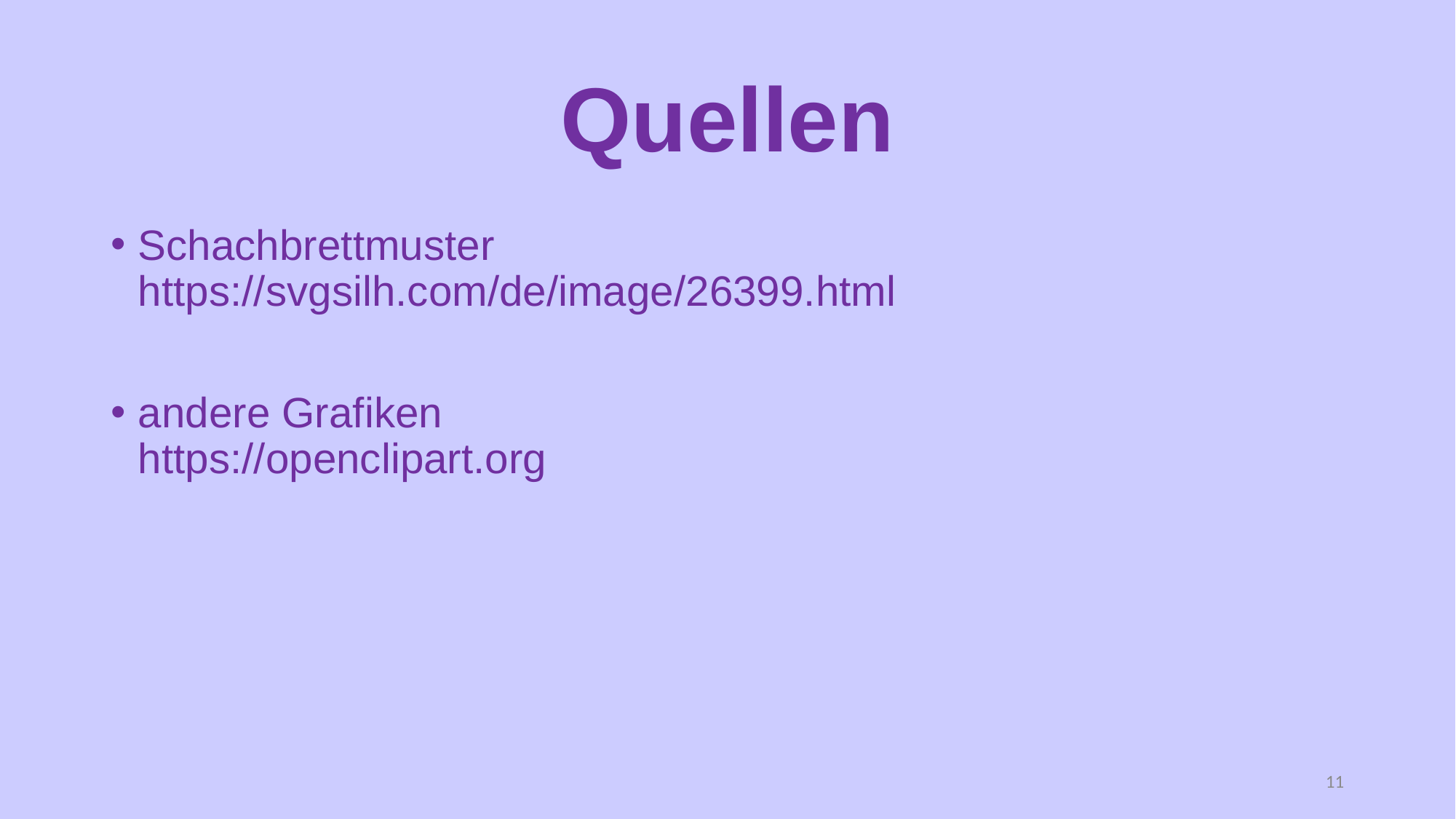

# Quellen
Schachbrettmuster
https://svgsilh.com/de/image/26399.html

andere Grafiken
https://openclipart.org

11